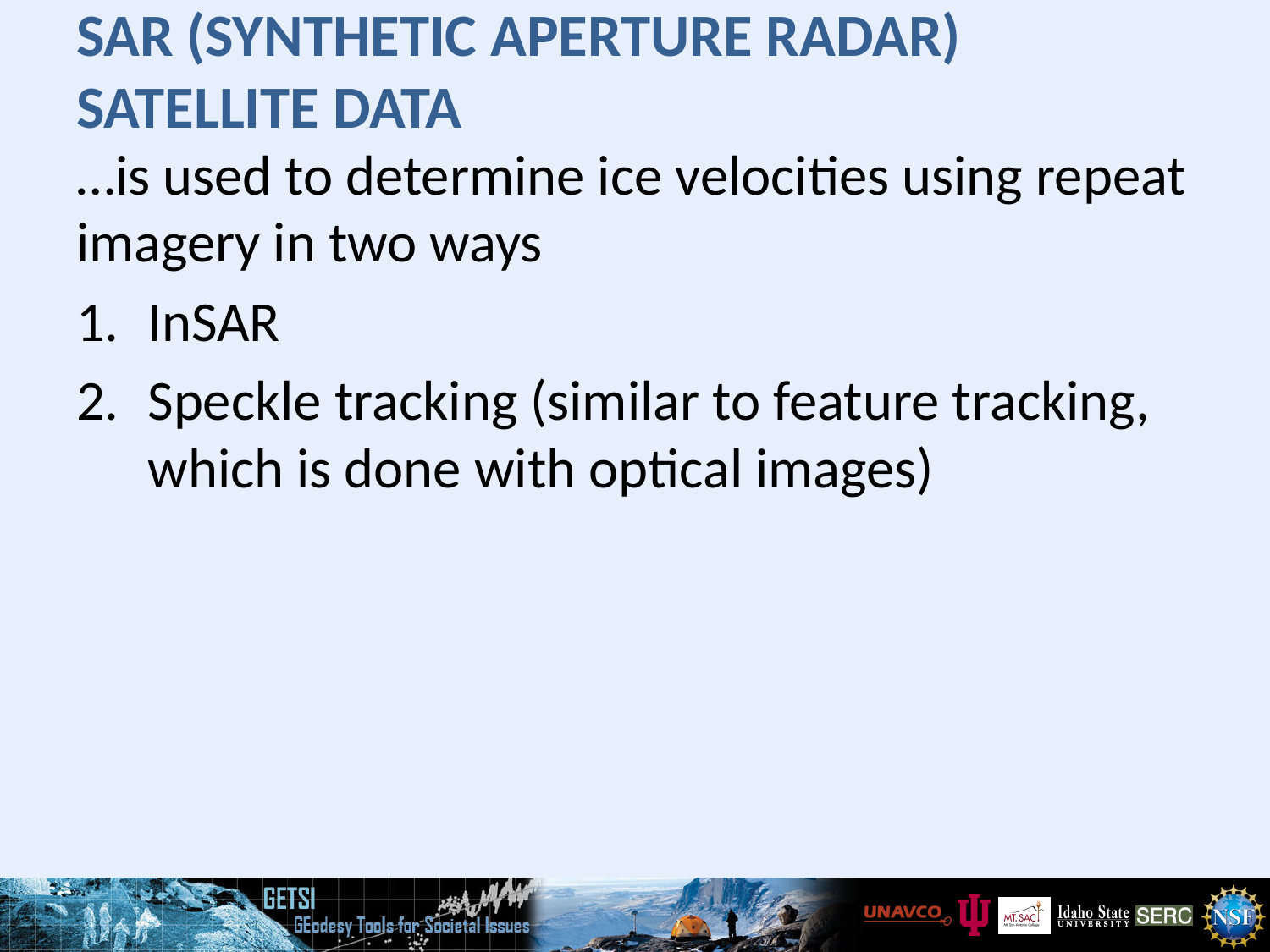

# SAR (Synthetic Aperture Radar) satellite data
…is used to determine ice velocities using repeat imagery in two ways
InSAR
Speckle tracking (similar to feature tracking, which is done with optical images)